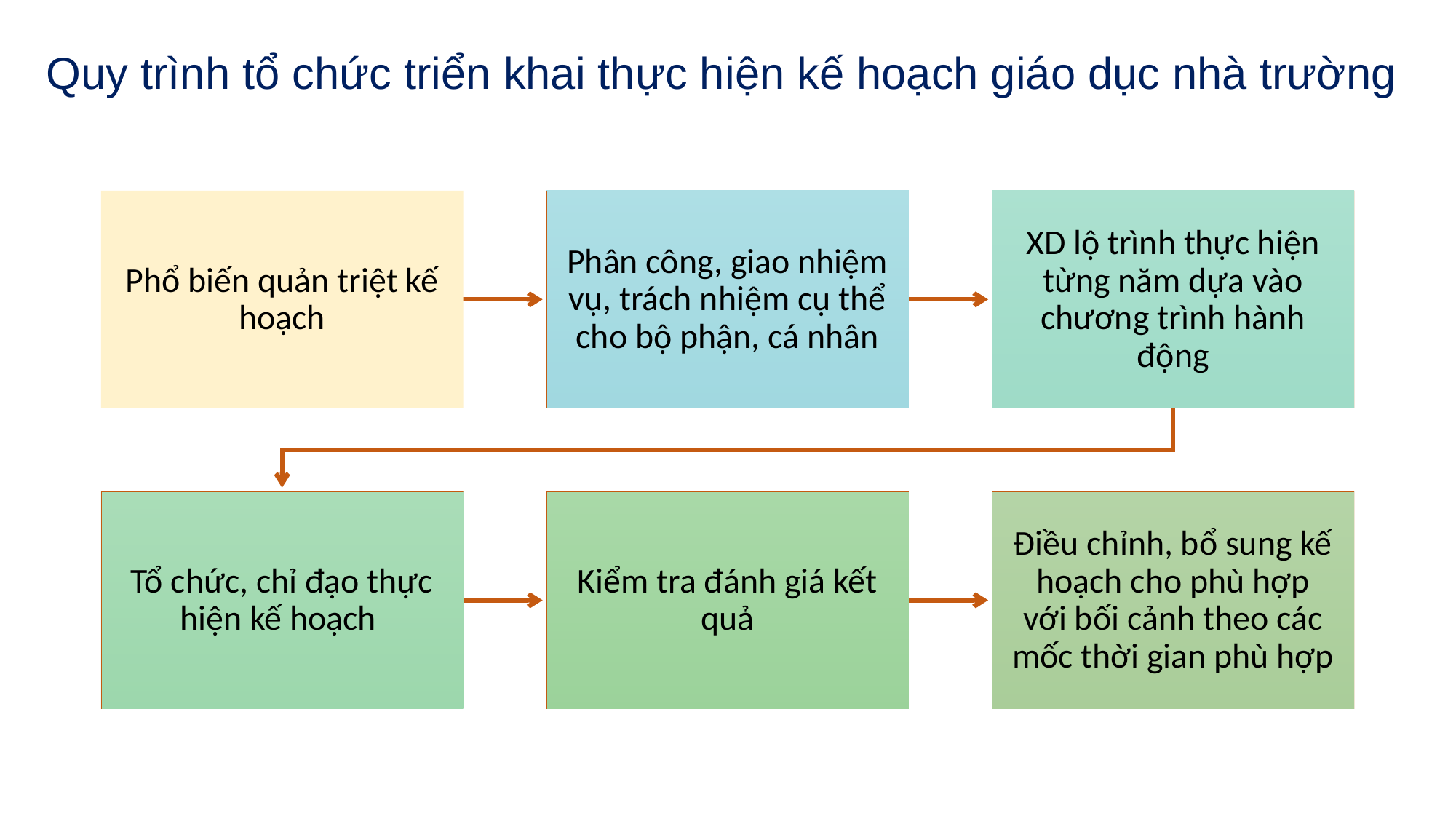

# Quy trình tổ chức triển khai thực hiện kế hoạch giáo dục nhà trường

Phổ biến quản triệt kế hoạch

Phân công, giao nhiệm vụ, trách nhiệm cụ thể cho bộ phận, cá nhân

XD lộ trình thực hiện từng năm dựa vào chương trình hành động

Tổ chức, chỉ đạo thực hiện kế hoạch

Kiểm tra đánh giá kết quả
Điều chỉnh, bổ sung kế hoạch cho phù hợp với bối cảnh theo các mốc thời gian phù hợp